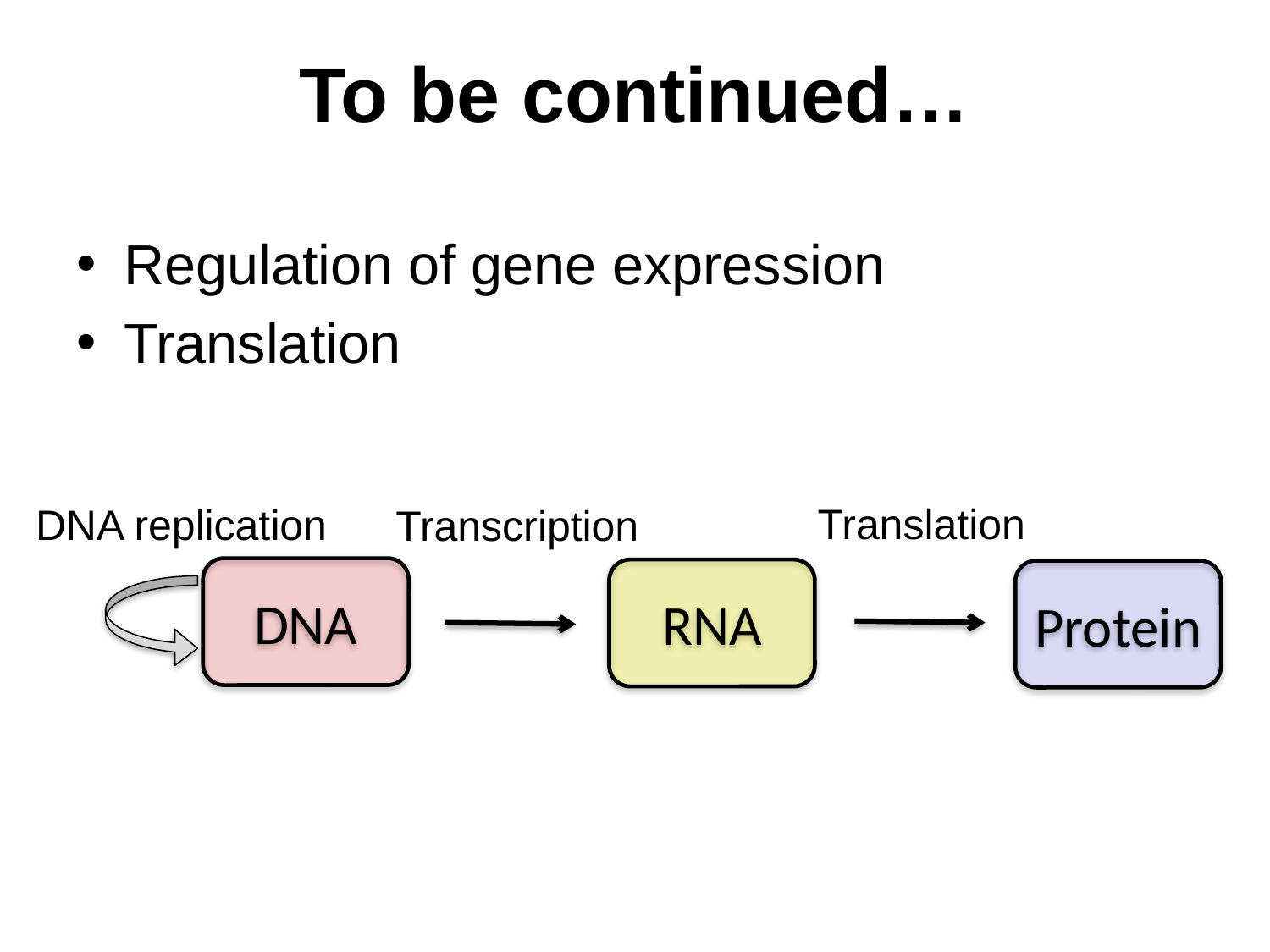

# To be continued…
Regulation of gene expression
Translation
Translation
DNA replication
Transcription
DNA
RNA
Protein